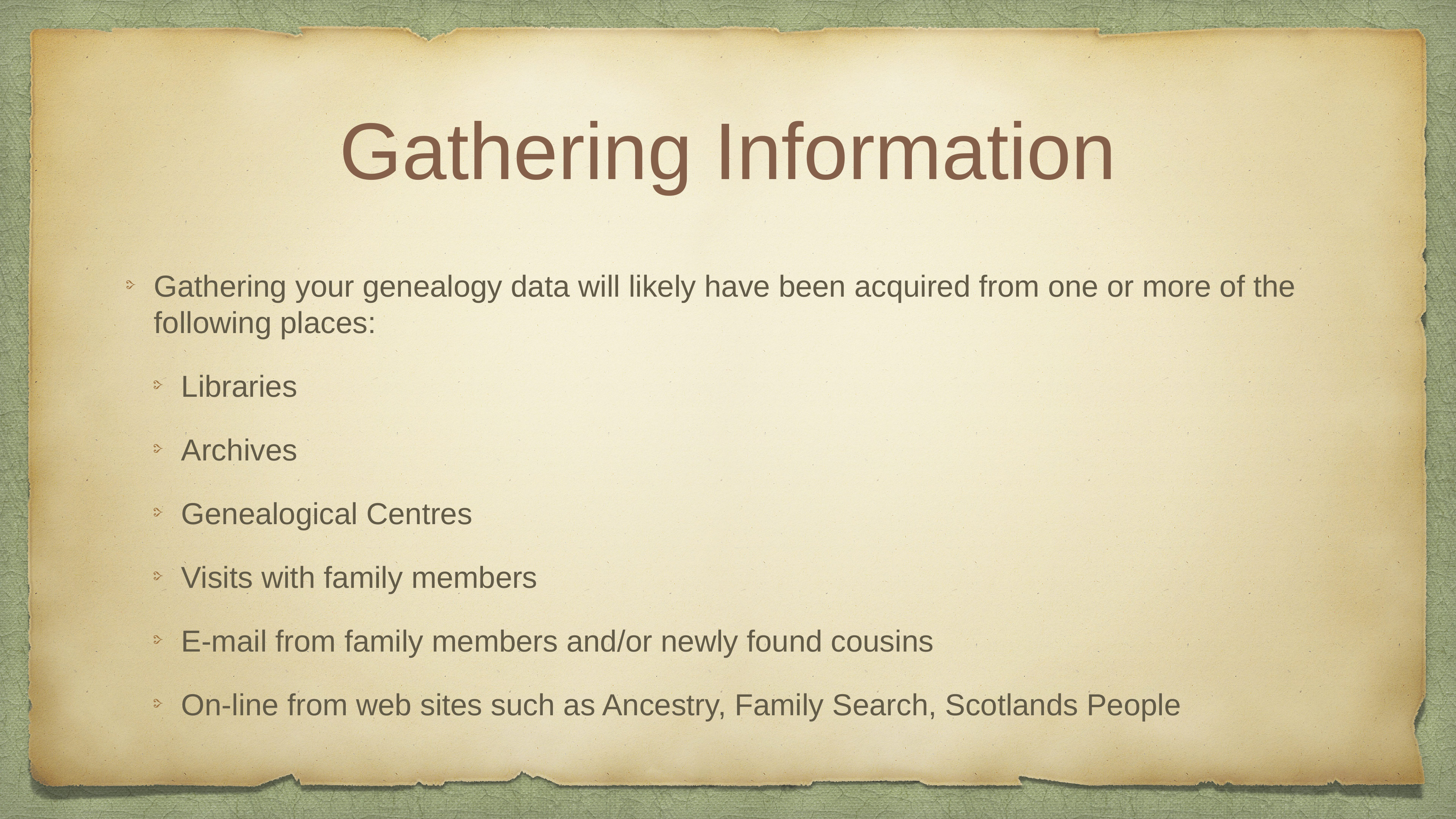

# Gathering Information
Gathering your genealogy data will likely have been acquired from one or more of the following places:
Libraries
Archives
Genealogical Centres
Visits with family members
E-mail from family members and/or newly found cousins
On-line from web sites such as Ancestry, Family Search, Scotlands People